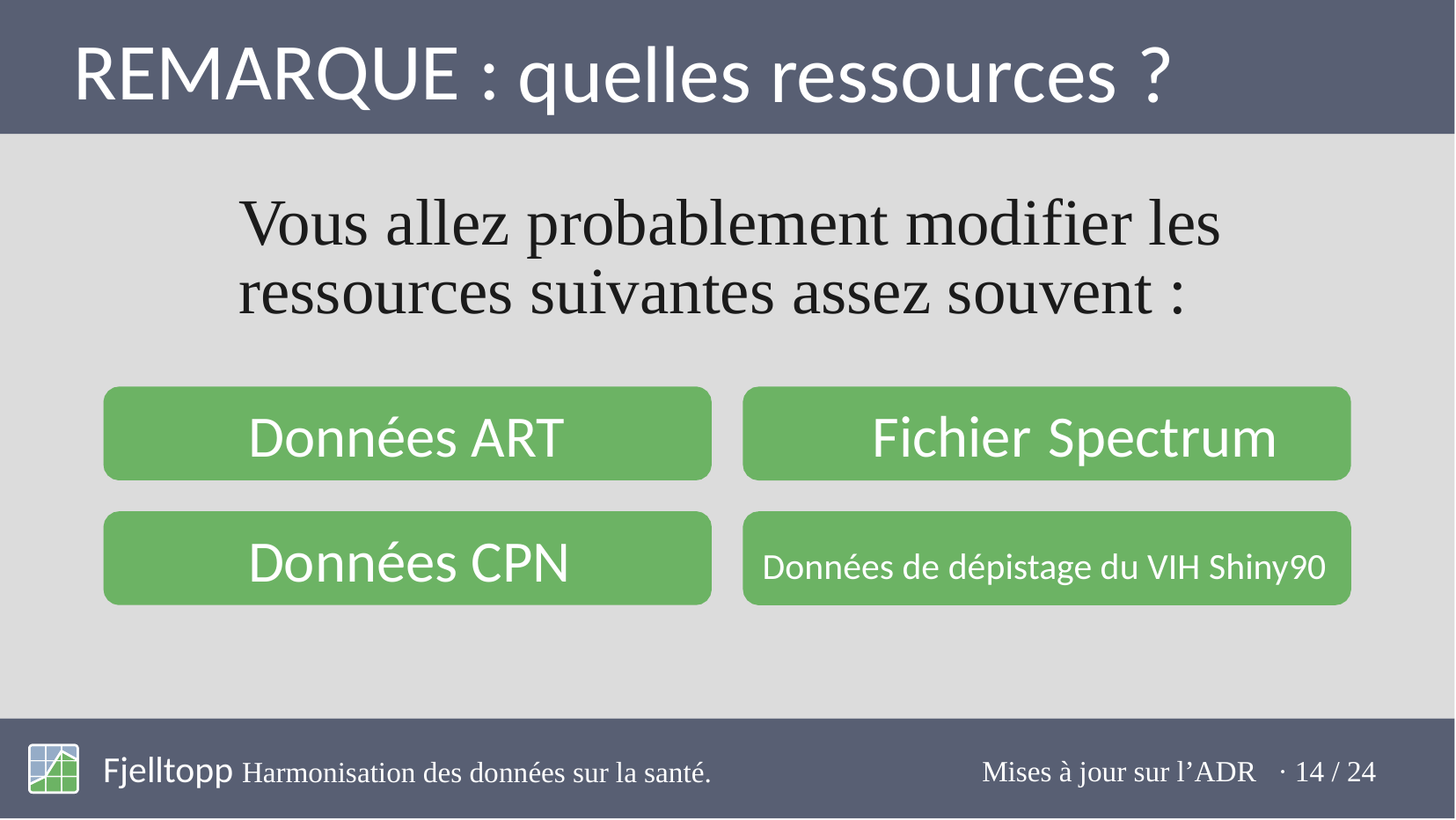

REMARQUE :
quelles ressources ?

Vous allez probablement modifier les ressources suivantes assez souvent :

Données ART
Fichier
Spectrum

Données de dépistage du VIH Shiny90
Données CPN

Fjelltopp Harmonisation des données sur la santé.

Mises à jour sur l’ADR   · 14 / 24